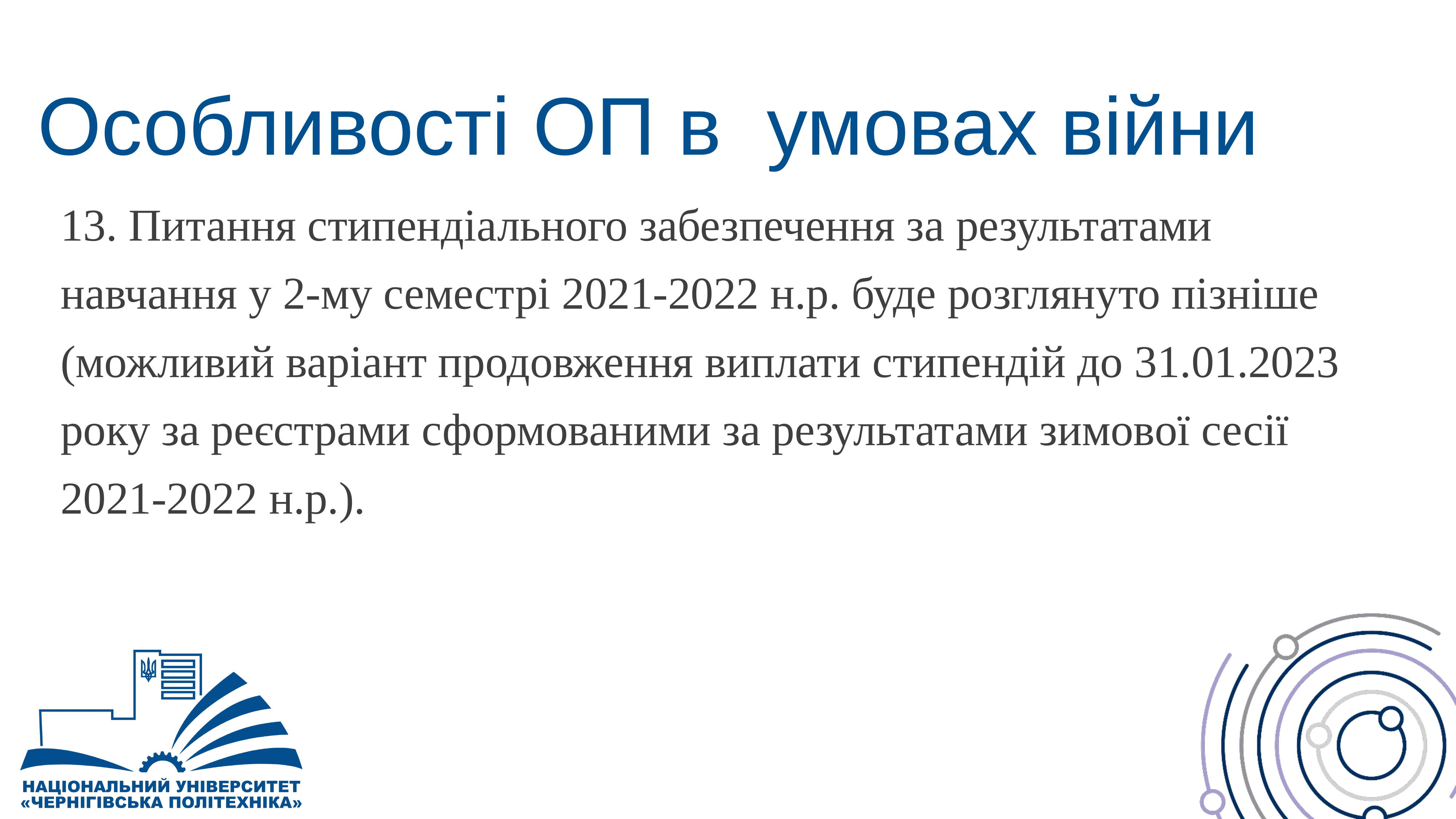

# Особливості ОП в  умовах війни
13. Питання стипендіального забезпечення за результатами навчання у 2-му семестрі 2021-2022 н.р. буде розглянуто пізніше (можливий варіант продовження виплати стипендій до 31.01.2023 року за реєстрами сформованими за результатами зимової сесії 2021-2022 н.р.).